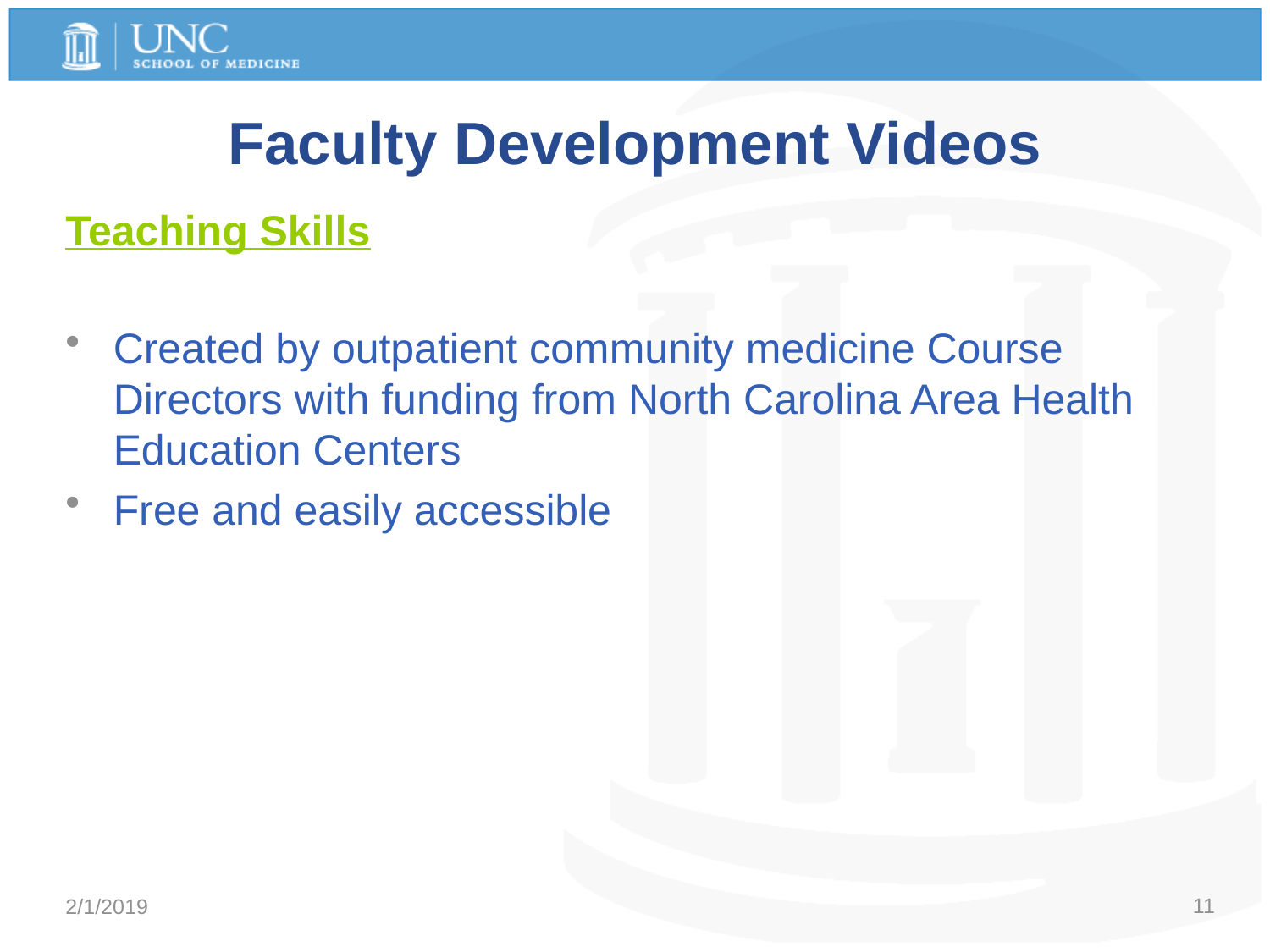

# Faculty Development Videos
Teaching Skills

Created by outpatient community medicine Course Directors with funding from North Carolina Area Health Education Centers
Free and easily accessible
11
2/1/2019